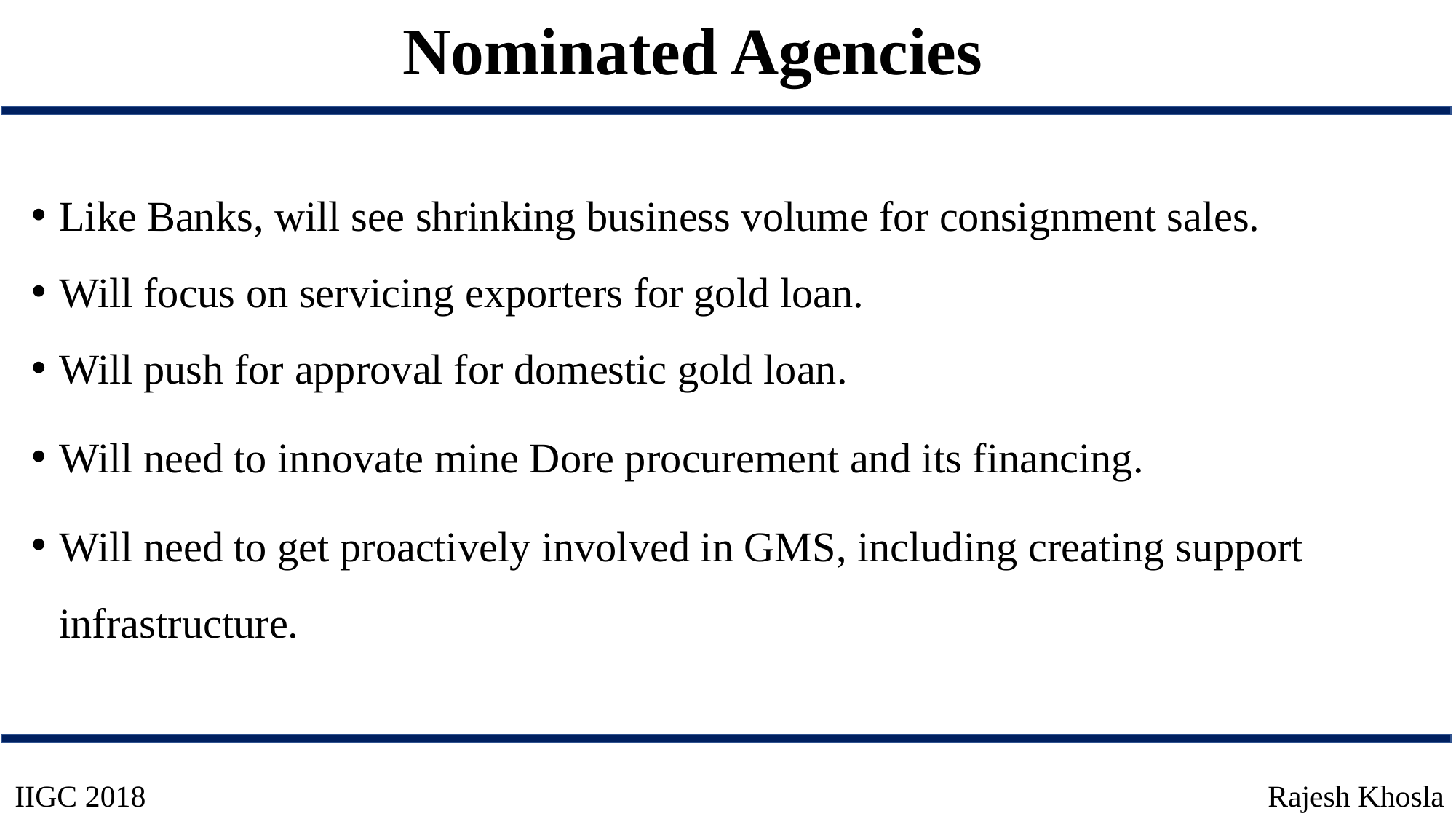

Nominated Agencies

Like Banks, will see shrinking business volume for consignment sales.
Will focus on servicing exporters for gold loan.
Will push for approval for domestic gold loan.
Will need to innovate mine Dore procurement and its financing.
Will need to get proactively involved in GMS, including creating support infrastructure.

IIGC 2018
Rajesh Khosla